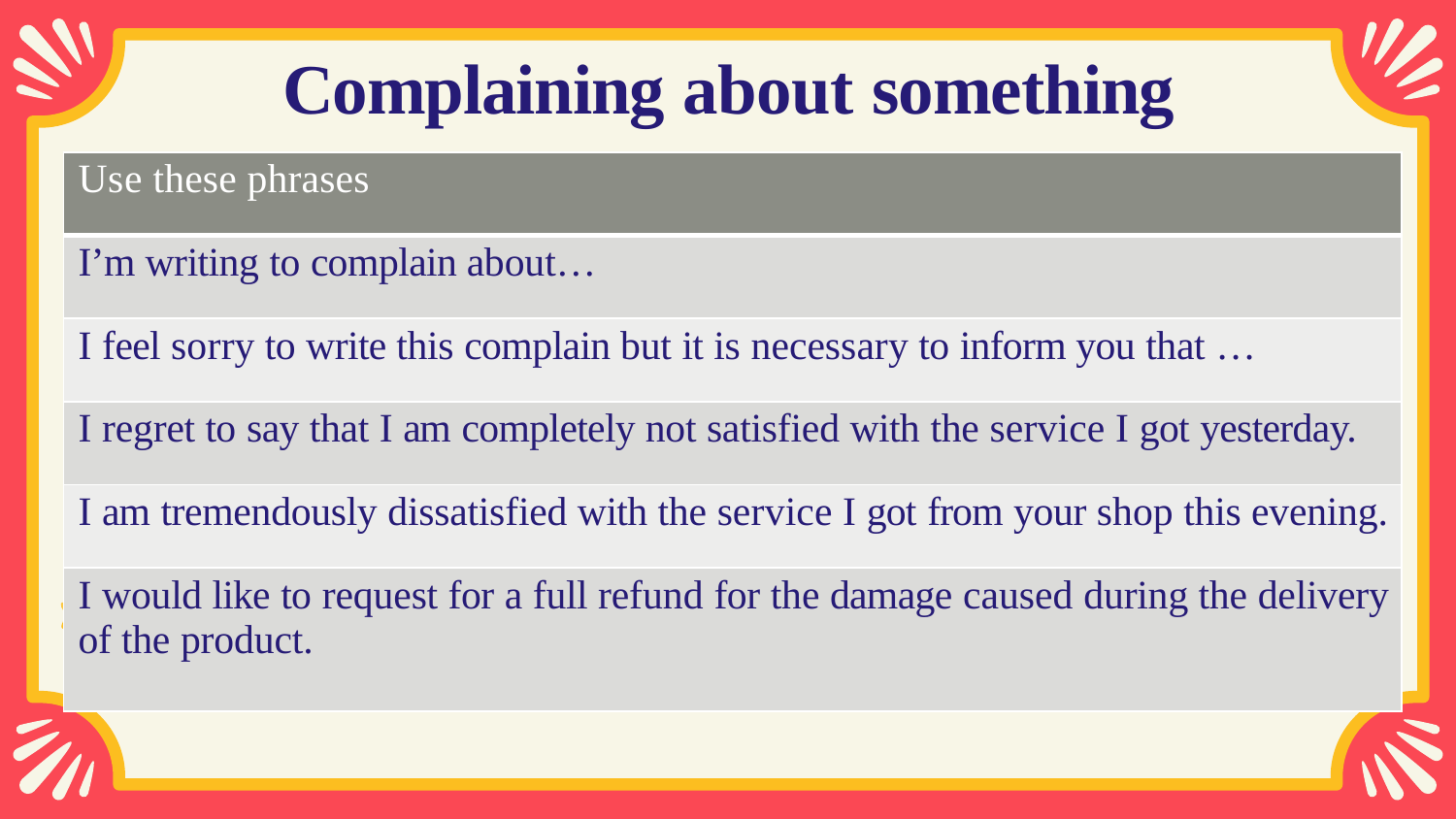

# Complaining about something
| Use these phrases |
| --- |
| I’m writing to complain about… |
| I feel sorry to write this complain but it is necessary to inform you that … |
| I regret to say that I am completely not satisfied with the service I got yesterday. |
| I am tremendously dissatisfied with the service I got from your shop this evening. |
| I would like to request for a full refund for the damage caused during the delivery of the product. |